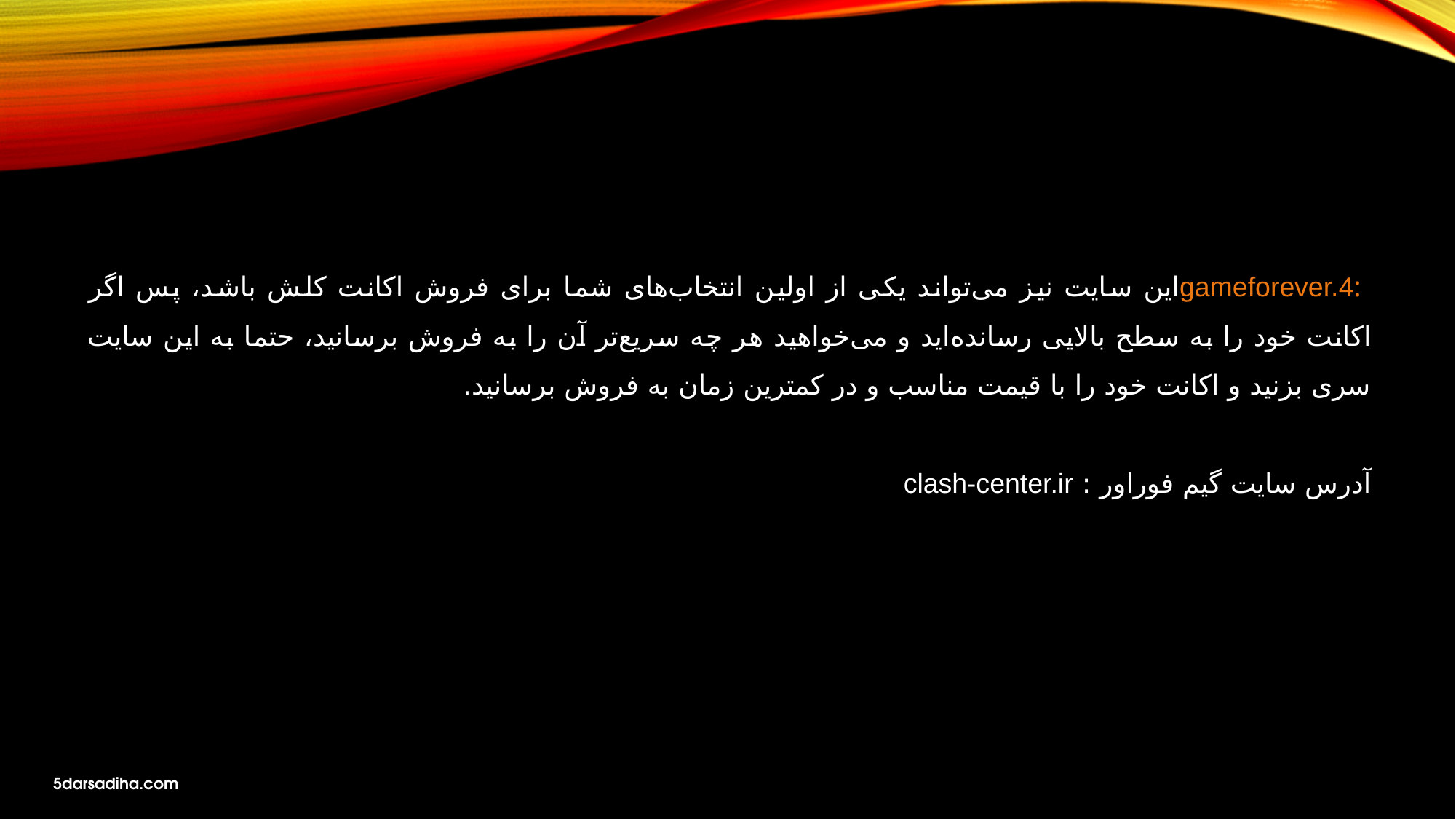

:gameforever.4این سایت نیز می‌تواند یکی از اولین انتخاب‌های شما برای فروش اکانت کلش باشد، پس اگر اکانت خود را به سطح بالایی رسانده‌اید و می‌خواهید هر چه سریع‌تر آن را به فروش برسانید، حتما به این سایت سری بزنید و اکانت خود را با قیمت مناسب و در کمترین زمان به فروش برسانید.

آدرس سایت گیم فوراور : clash-center.ir
5darsadiha.com